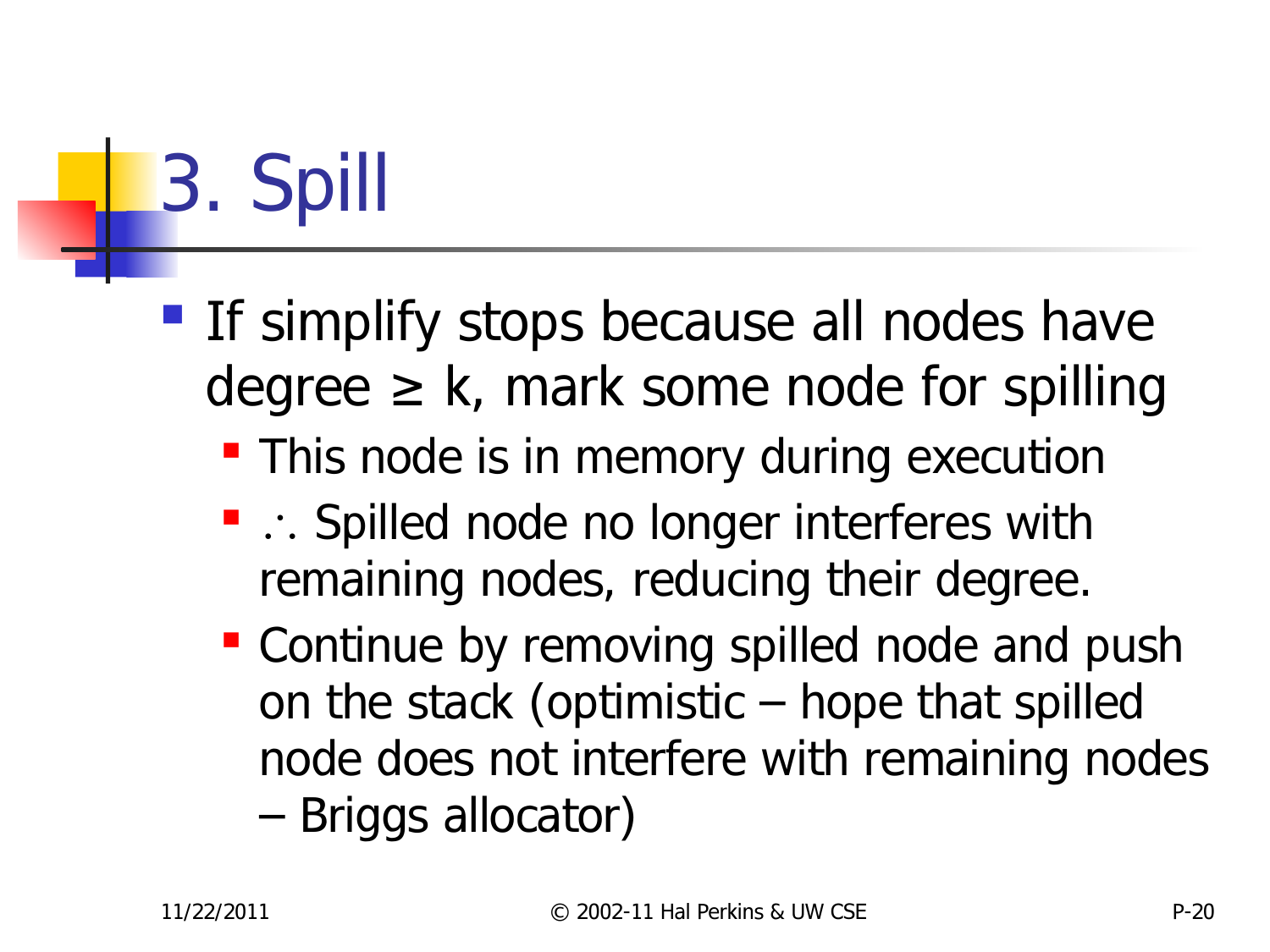

# 3. Spill
If simplify stops because all nodes have degree ≥ k, mark some node for spilling
This node is in memory during execution
∴ Spilled node no longer interferes with remaining nodes, reducing their degree.
Continue by removing spilled node and push on the stack (optimistic – hope that spilled node does not interfere with remaining nodes – Briggs allocator)
11/22/2011
© 2002-11 Hal Perkins & UW CSE
P-20